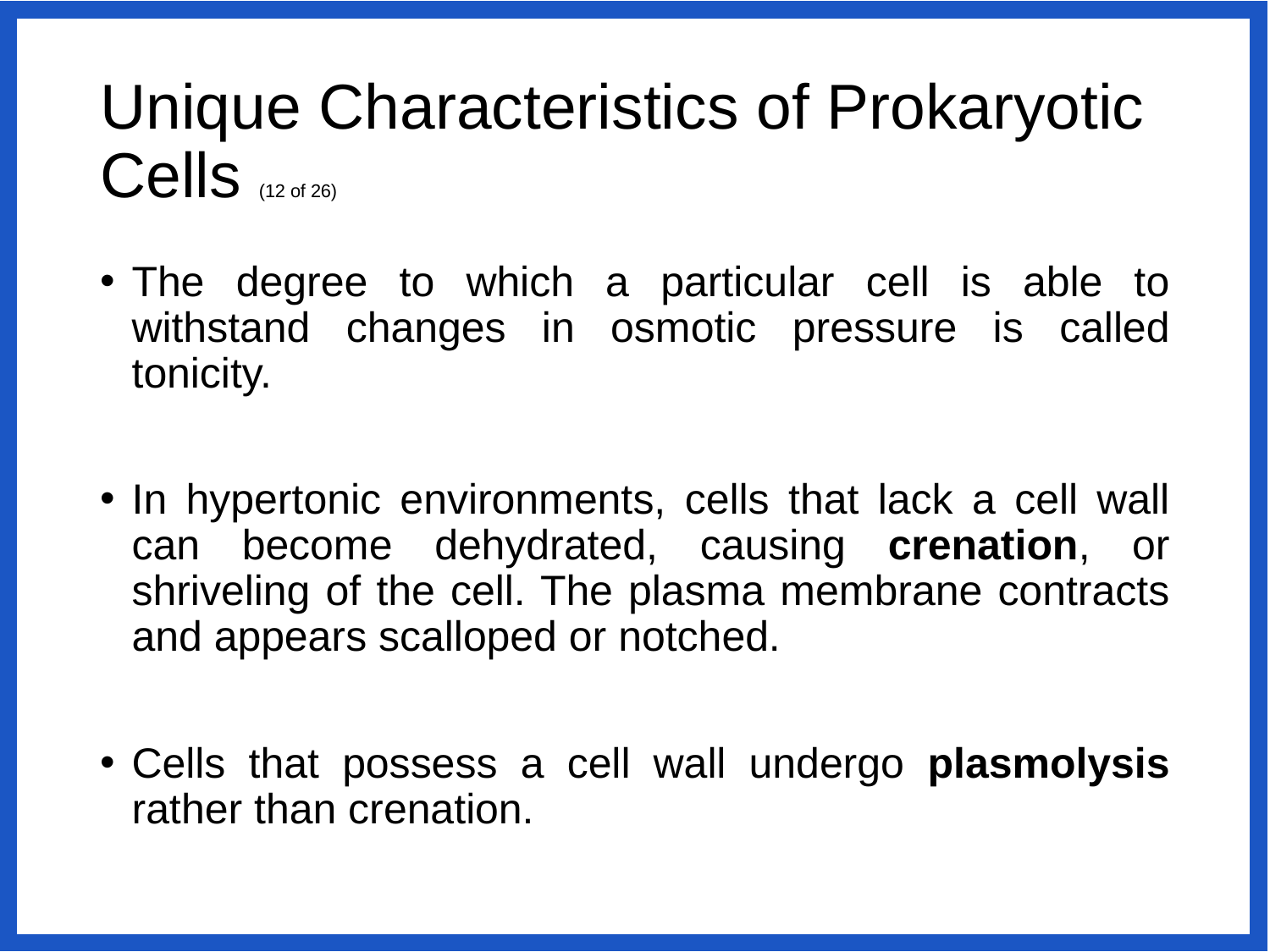

# Unique Characteristics of Prokaryotic Cells (12 of 26)
The degree to which a particular cell is able to withstand changes in osmotic pressure is called tonicity.

In hypertonic environments, cells that lack a cell wall can become dehydrated, causing crenation, or shriveling of the cell. The plasma membrane contracts and appears scalloped or notched.

Cells that possess a cell wall undergo plasmolysis rather than crenation.